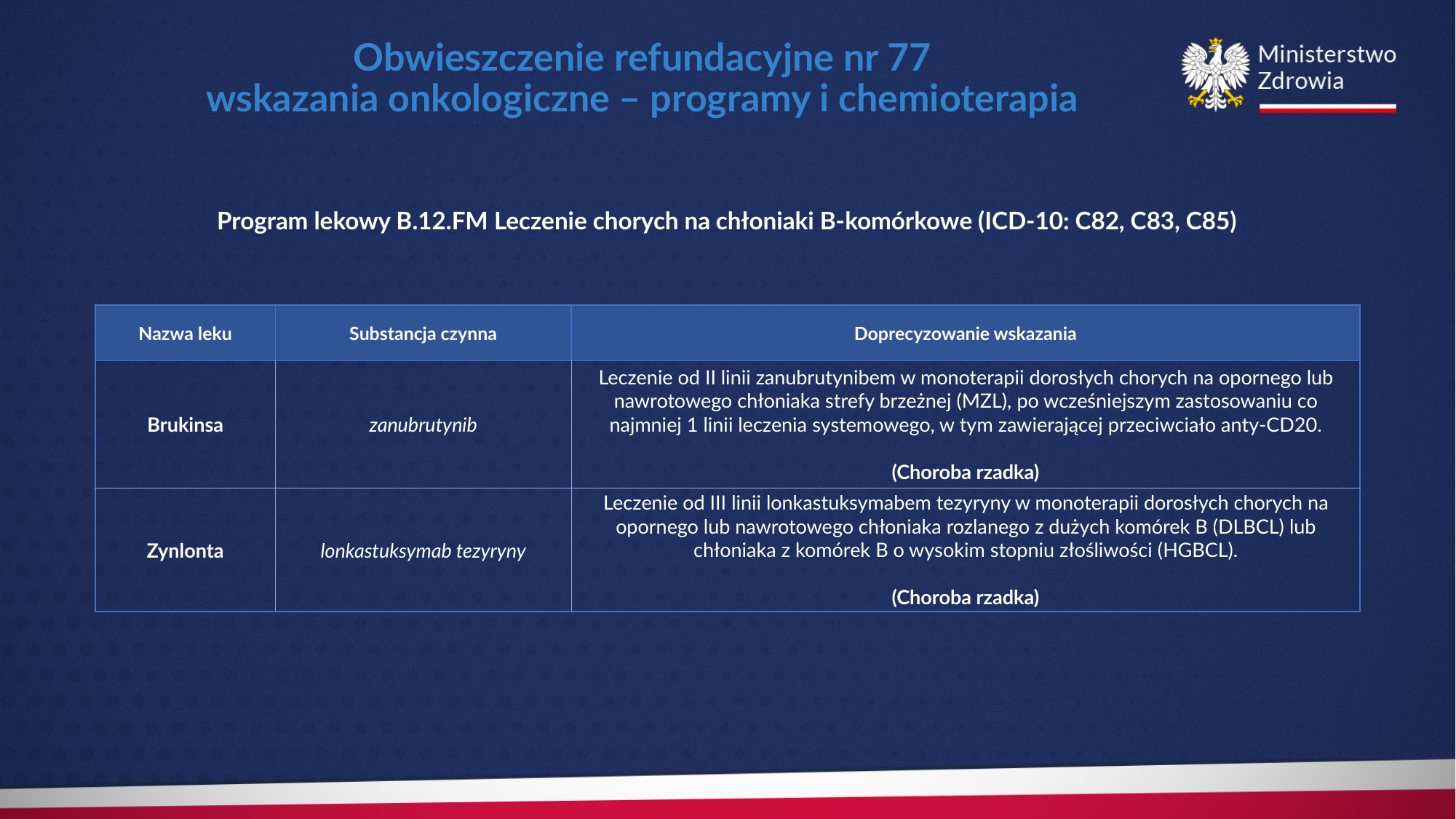

Obwieszczenie refundacyjne nr 77
wskazania onkologiczne – programy i chemioterapia
Program lekowy B.12.FM Leczenie chorych na chłoniaki B-komórkowe (ICD-10: C82, C83, C85)
| Nazwa leku | Substancja czynna | Doprecyzowanie wskazania |
| --- | --- | --- |
| Brukinsa | zanubrutynib | Leczenie od II linii zanubrutynibem w monoterapii dorosłych chorych na opornego lub nawrotowego chłoniaka strefy brzeżnej (MZL), po wcześniejszym zastosowaniu co najmniej 1 linii leczenia systemowego, w tym zawierającej przeciwciało anty-CD20. (Choroba rzadka) |
| Zynlonta | lonkastuksymab tezyryny | Leczenie od III linii lonkastuksymabem tezyryny w monoterapii dorosłych chorych na opornego lub nawrotowego chłoniaka rozlanego z dużych komórek B (DLBCL) lub chłoniaka z komórek B o wysokim stopniu złośliwości (HGBCL). (Choroba rzadka) |